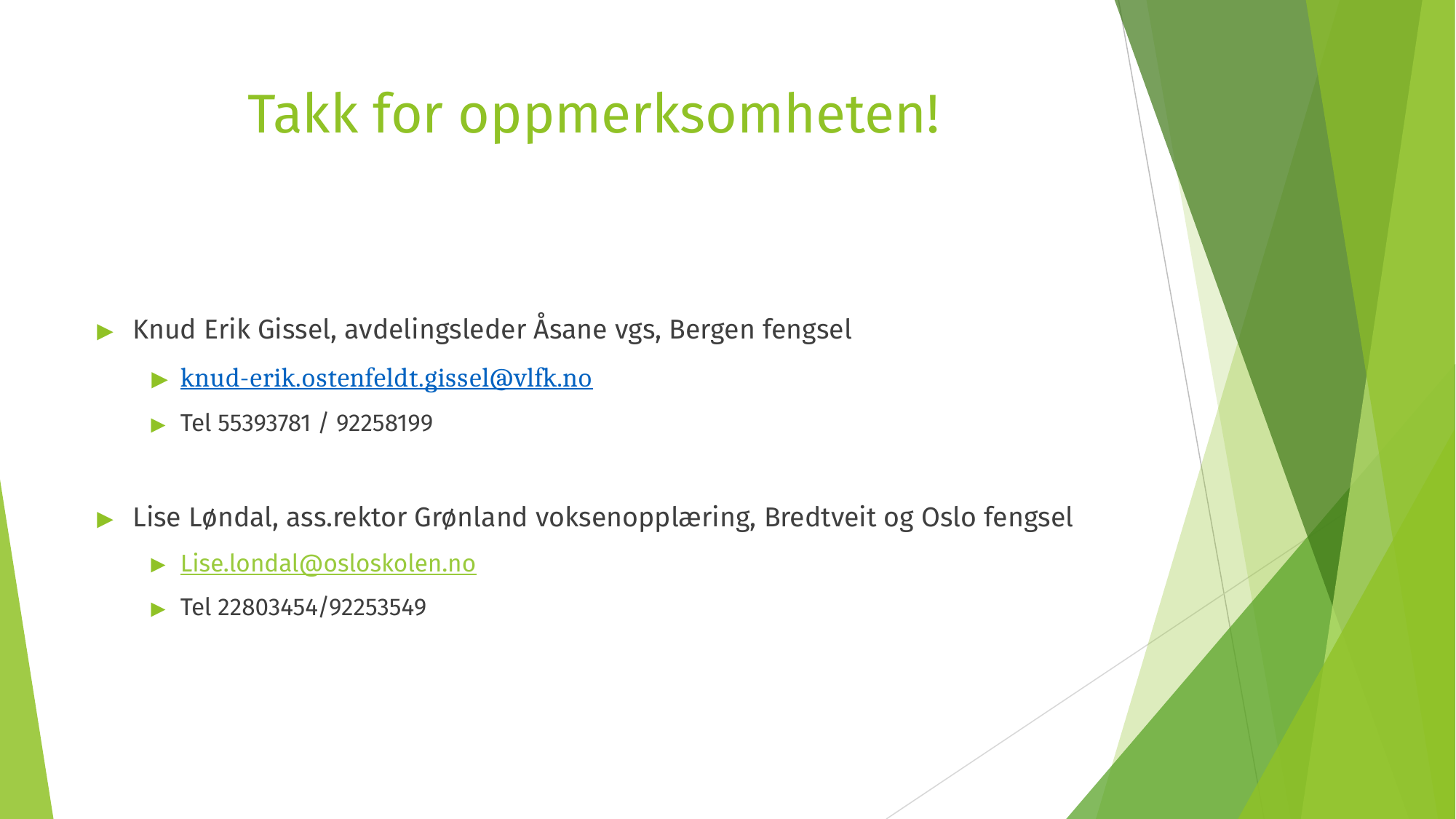

# Takk for oppmerksomheten!

Knud Erik Gissel, avdelingsleder Åsane vgs, Bergen fengsel
knud-erik.ostenfeldt.gissel@vlfk.no
Tel 55393781 / 92258199

Lise Løndal, ass.rektor Grønland voksenopplæring, Bredtveit og Oslo fengsel
Lise.londal@osloskolen.no
Tel 22803454/92253549